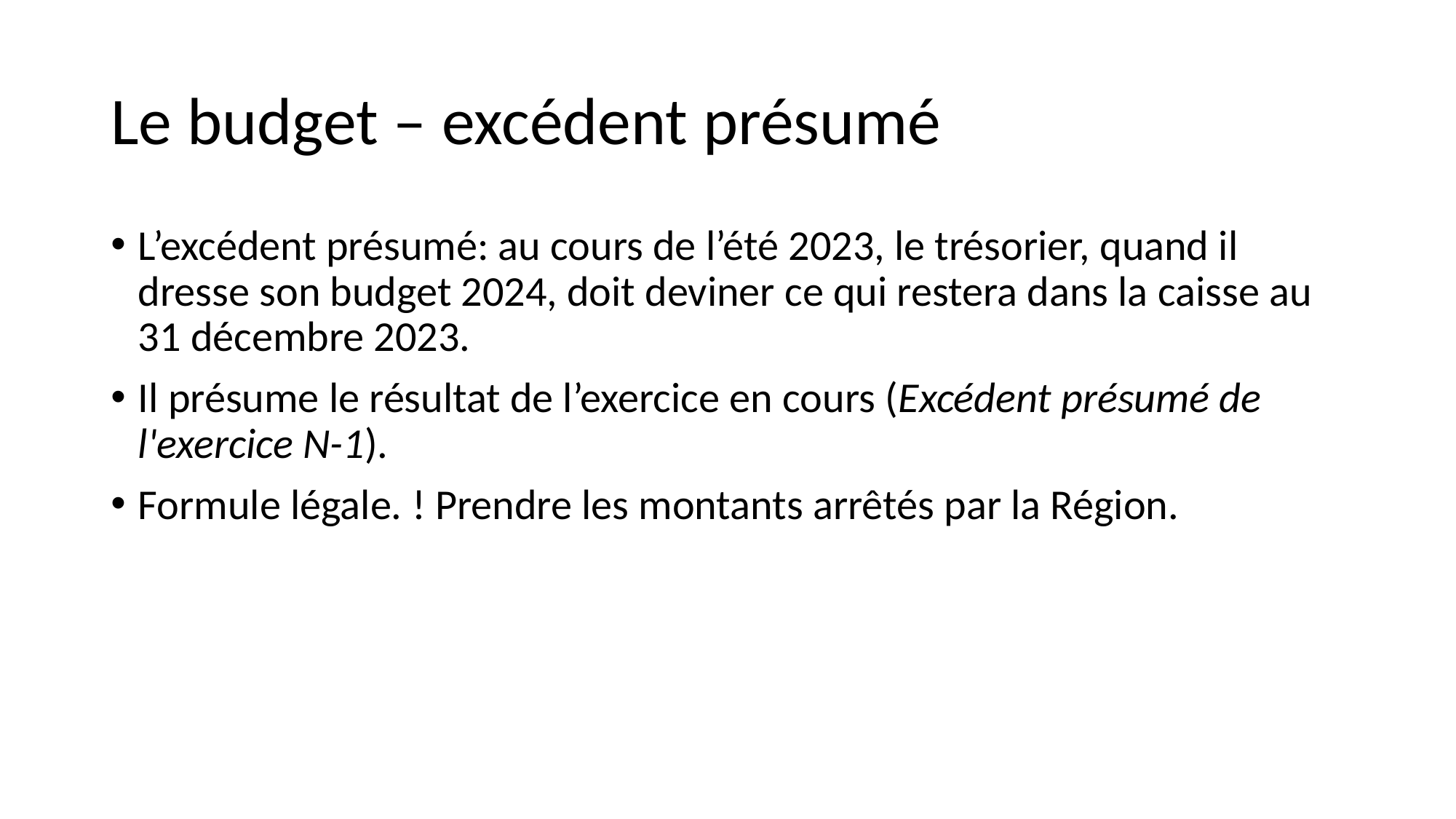

# Le budget – excédent présumé
L’excédent présumé: au cours de l’été 2023, le trésorier, quand il dresse son budget 2024, doit deviner ce qui restera dans la caisse au 31 décembre 2023.
Il présume le résultat de l’exercice en cours (Excédent présumé de l'exercice N-1).
Formule légale. ! Prendre les montants arrêtés par la Région.